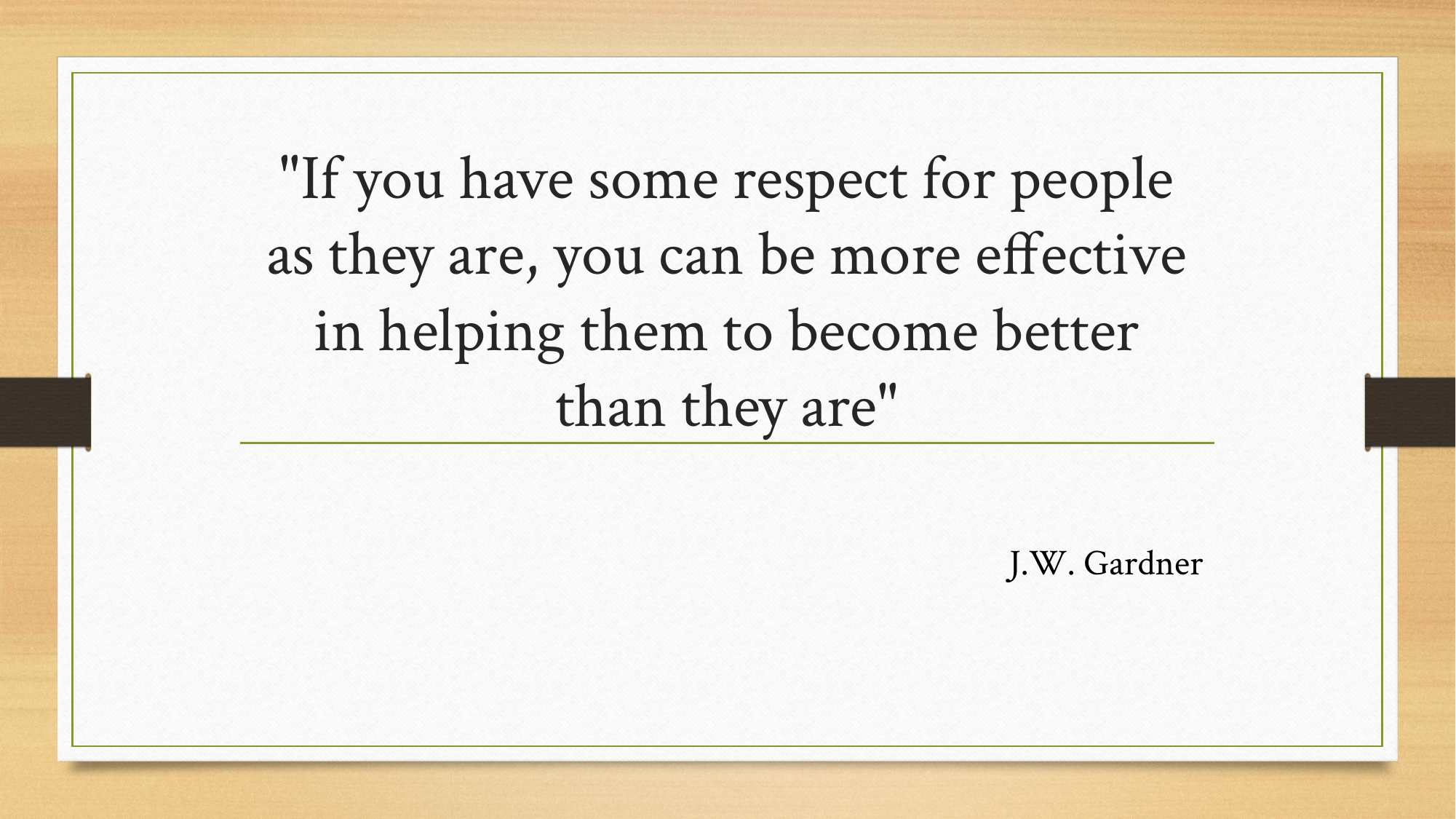

# "If you have some respect for people as they are, you can be more effective in helping them to become better than they are"
J.W. Gardner